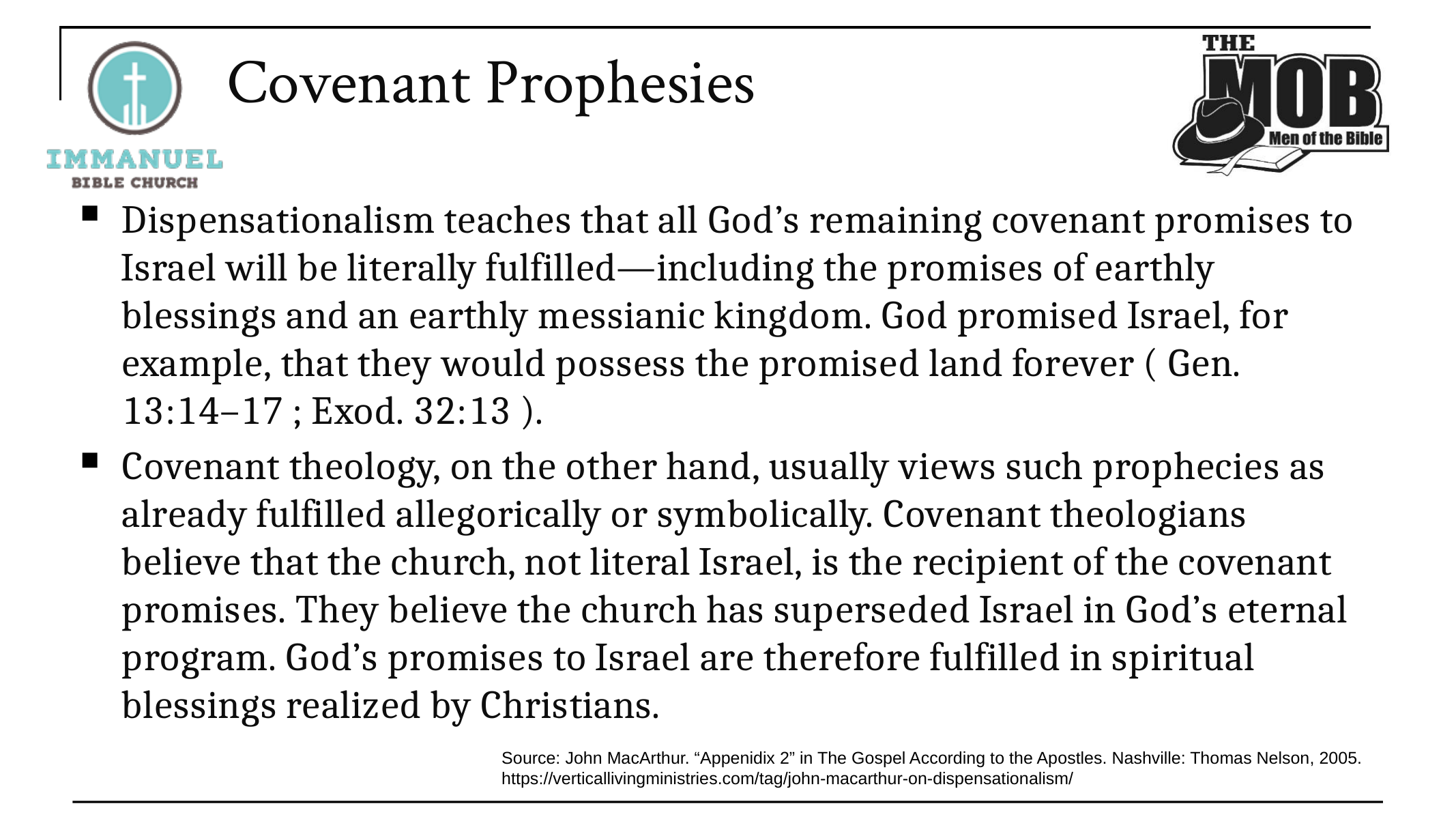

# Covenant Prophesies
Dispensationalism teaches that all God’s remaining covenant promises to Israel will be literally fulfilled—including the promises of earthly blessings and an earthly messianic kingdom. God promised Israel, for example, that they would possess the promised land forever ( Gen. 13:14–17 ; Exod. 32:13 ).
Covenant theology, on the other hand, usually views such prophecies as already fulfilled allegorically or symbolically. Covenant theologians believe that the church, not literal Israel, is the recipient of the covenant promises. They believe the church has superseded Israel in God’s eternal program. God’s promises to Israel are therefore fulfilled in spiritual blessings realized by Christians.
Source: John MacArthur. “Appenidix 2” in The Gospel According to the Apostles. Nashville: Thomas Nelson, 2005.
https://verticallivingministries.com/tag/john-macarthur-on-dispensationalism/